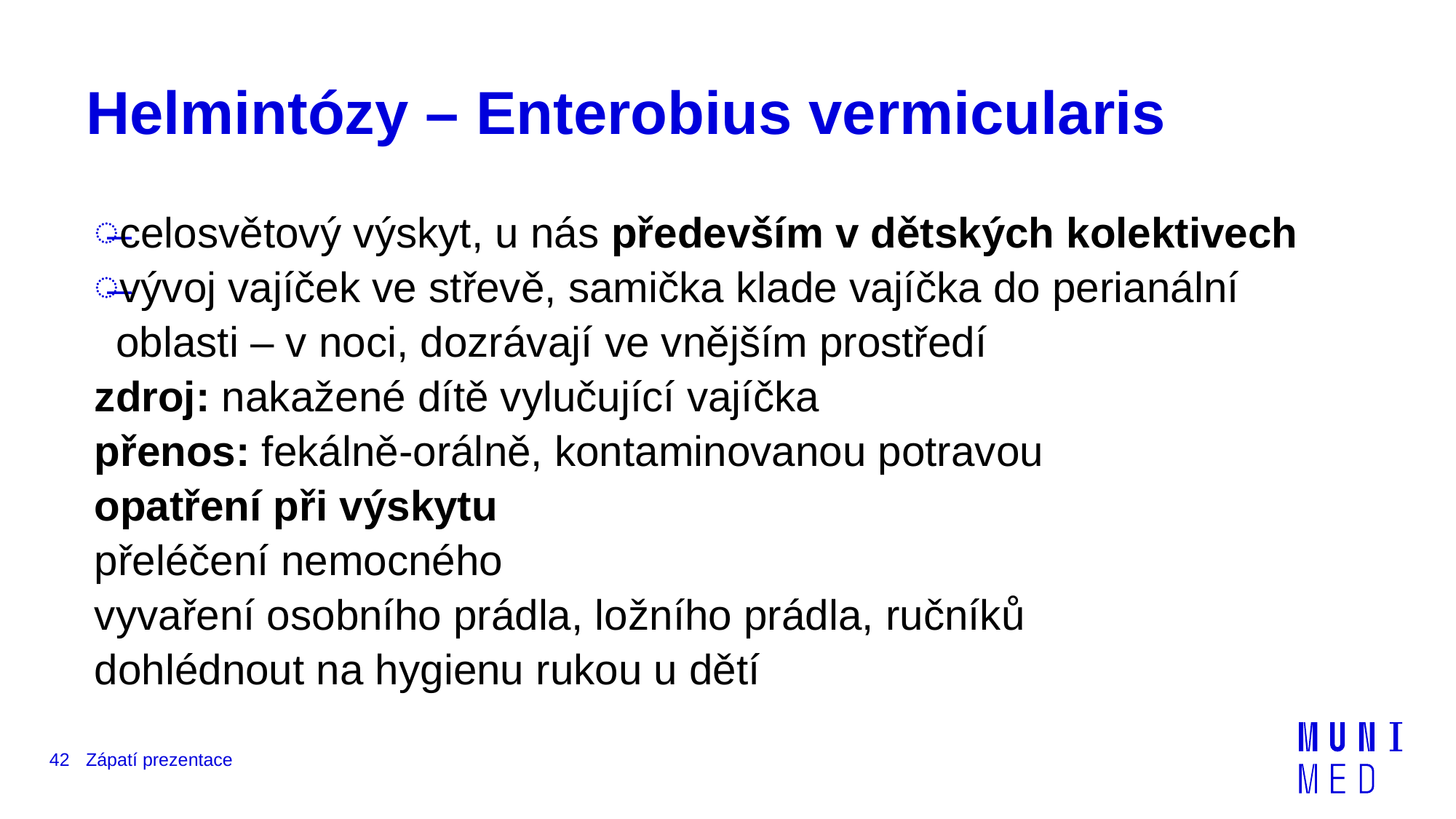

# Helmintózy – Enterobius vermicularis
celosvětový výskyt, u nás především v dětských kolektivech
vývoj vajíček ve střevě, samička klade vajíčka do perianální oblasti – v noci, dozrávají ve vnějším prostředí
zdroj: nakažené dítě vylučující vajíčka
přenos: fekálně-orálně, kontaminovanou potravou
opatření při výskytu
přeléčení nemocného
vyvaření osobního prádla, ložního prádla, ručníků
dohlédnout na hygienu rukou u dětí

42
Zápatí prezentace